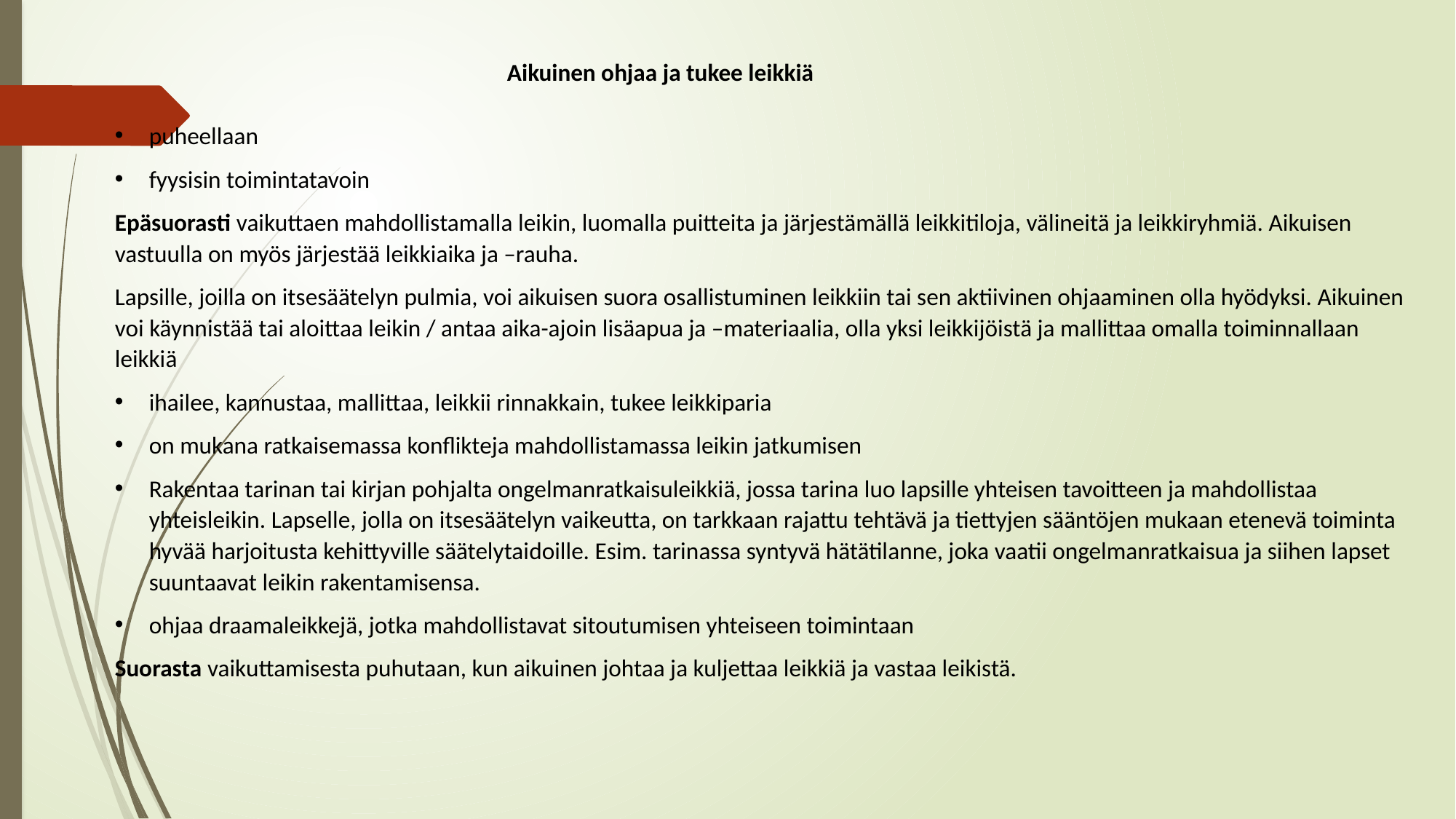

Aikuinen ohjaa ja tukee leikkiä
puheellaan
fyysisin toimintatavoin
Epäsuorasti vaikuttaen mahdollistamalla leikin, luomalla puitteita ja järjestämällä leikkitiloja, välineitä ja leikkiryhmiä. Aikuisen vastuulla on myös järjestää leikkiaika ja –rauha.
Lapsille, joilla on itsesäätelyn pulmia, voi aikuisen suora osallistuminen leikkiin tai sen aktiivinen ohjaaminen olla hyödyksi. Aikuinen voi käynnistää tai aloittaa leikin / antaa aika-ajoin lisäapua ja –materiaalia, olla yksi leikkijöistä ja mallittaa omalla toiminnallaan leikkiä
ihailee, kannustaa, mallittaa, leikkii rinnakkain, tukee leikkiparia
on mukana ratkaisemassa konflikteja mahdollistamassa leikin jatkumisen
Rakentaa tarinan tai kirjan pohjalta ongelmanratkaisuleikkiä, jossa tarina luo lapsille yhteisen tavoitteen ja mahdollistaa yhteisleikin. Lapselle, jolla on itsesäätelyn vaikeutta, on tarkkaan rajattu tehtävä ja tiettyjen sääntöjen mukaan etenevä toiminta hyvää harjoitusta kehittyville säätelytaidoille. Esim. tarinassa syntyvä hätätilanne, joka vaatii ongelmanratkaisua ja siihen lapset suuntaavat leikin rakentamisensa.
ohjaa draamaleikkejä, jotka mahdollistavat sitoutumisen yhteiseen toimintaan
Suorasta vaikuttamisesta puhutaan, kun aikuinen johtaa ja kuljettaa leikkiä ja vastaa leikistä.